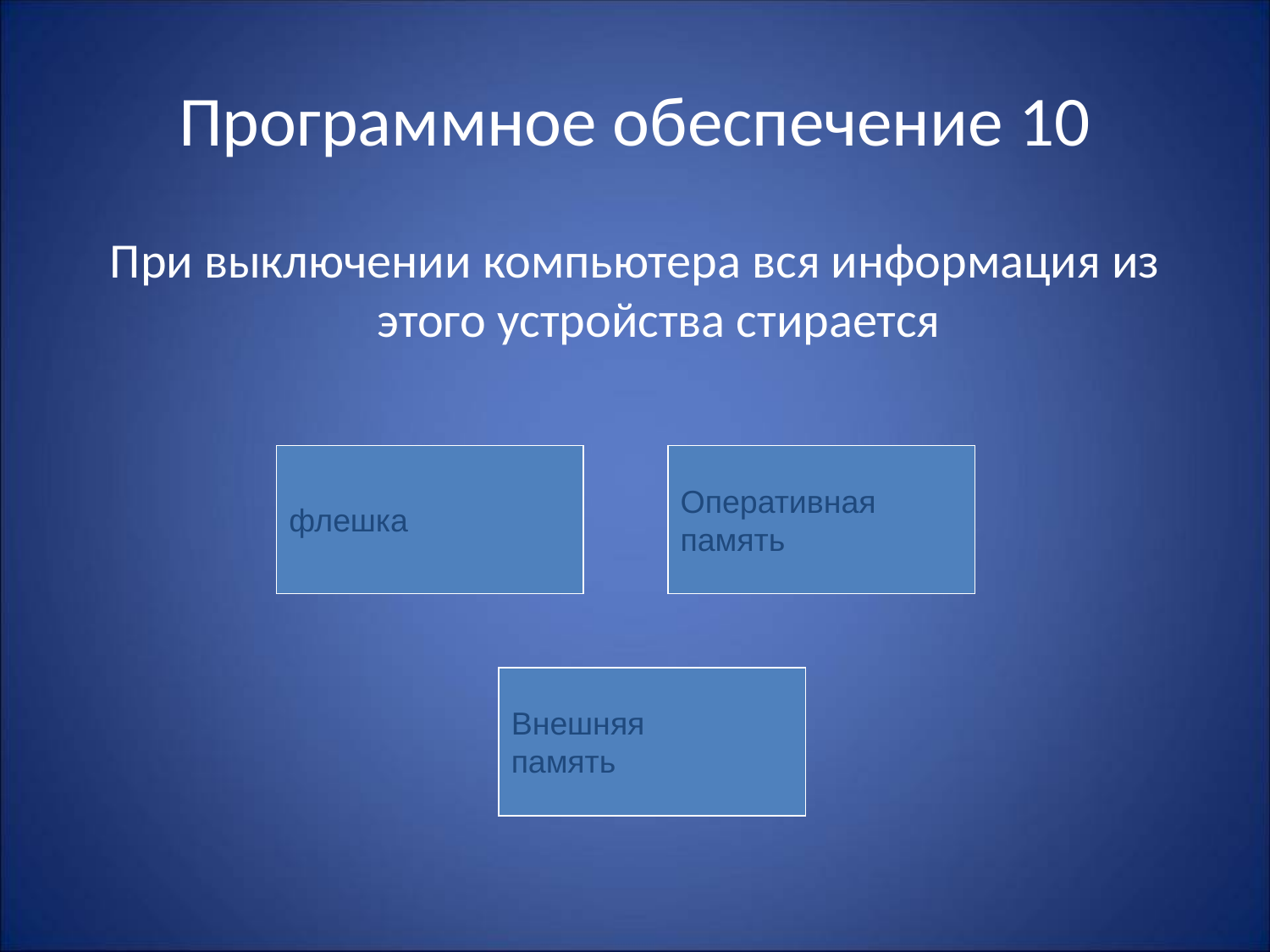

# Программное обеспечение 10
При выключении компьютера вся информация из этого устройства стирается
США
флешка
Оперативная
память
Внешняя
память